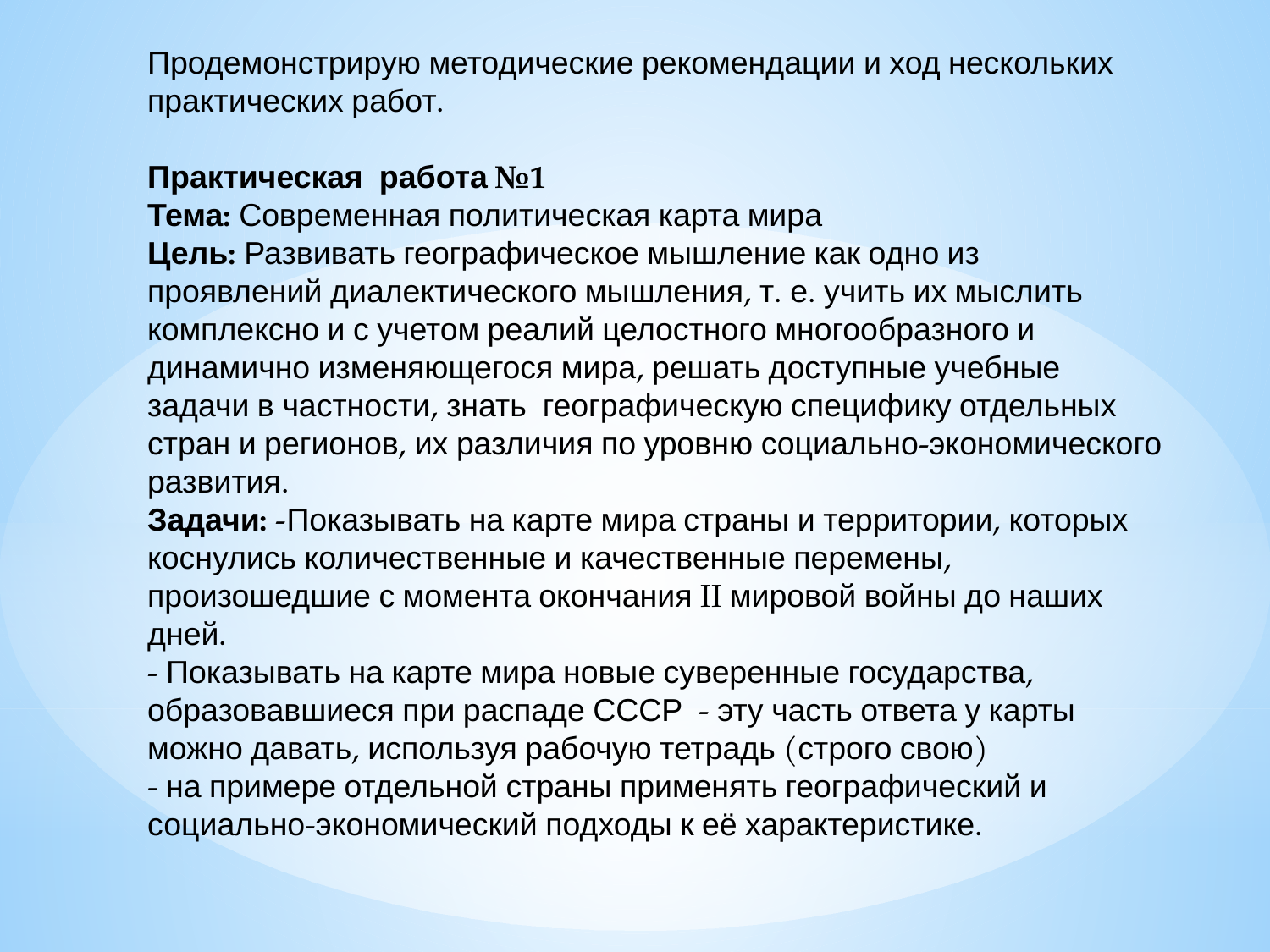

Продемонстрирую методические рекомендации и ход нескольких практических работ.

Практическая  работа №1
Тема: Современная политическая карта мира
Цель: Развивать географическое мышление как одно из проявлений диалектического мышления, т. е. учить их мыслить комплексно и с учетом реалий целостного многообразного и динамично изменяющегося мира, решать доступные учебные задачи в частности, знать  географическую специфику отдельных стран и регионов, их различия по уровню социально-экономического развития.
Задачи: -Показывать на карте мира страны и территории, которых коснулись количественные и качественные перемены, произошедшие с момента окончания II мировой войны до наших дней.
- Показывать на карте мира новые суверенные государства, образовавшиеся при распаде СССР  - эту часть ответа у карты можно давать, используя рабочую тетрадь (строго свою)
- на примере отдельной страны применять географический и социально-экономический подходы к её характеристике.